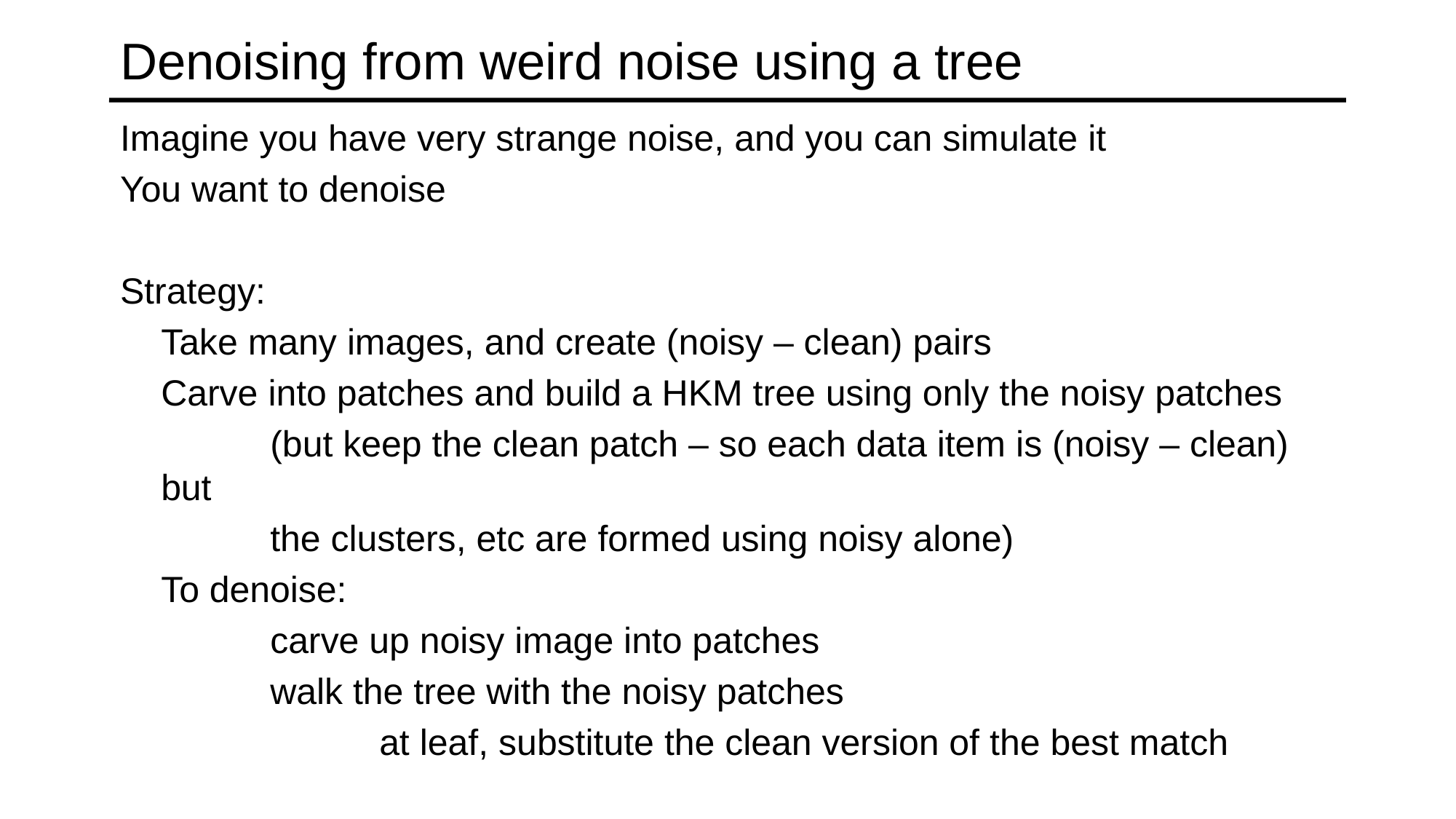

# Denoising from weird noise using a tree
Imagine you have very strange noise, and you can simulate it
You want to denoise

Strategy:
	Take many images, and create (noisy – clean) pairs
	Carve into patches and build a HKM tree using only the noisy patches
		(but keep the clean patch – so each data item is (noisy – clean) but
		the clusters, etc are formed using noisy alone)
	To denoise:
		carve up noisy image into patches
		walk the tree with the noisy patches
			at leaf, substitute the clean version of the best match